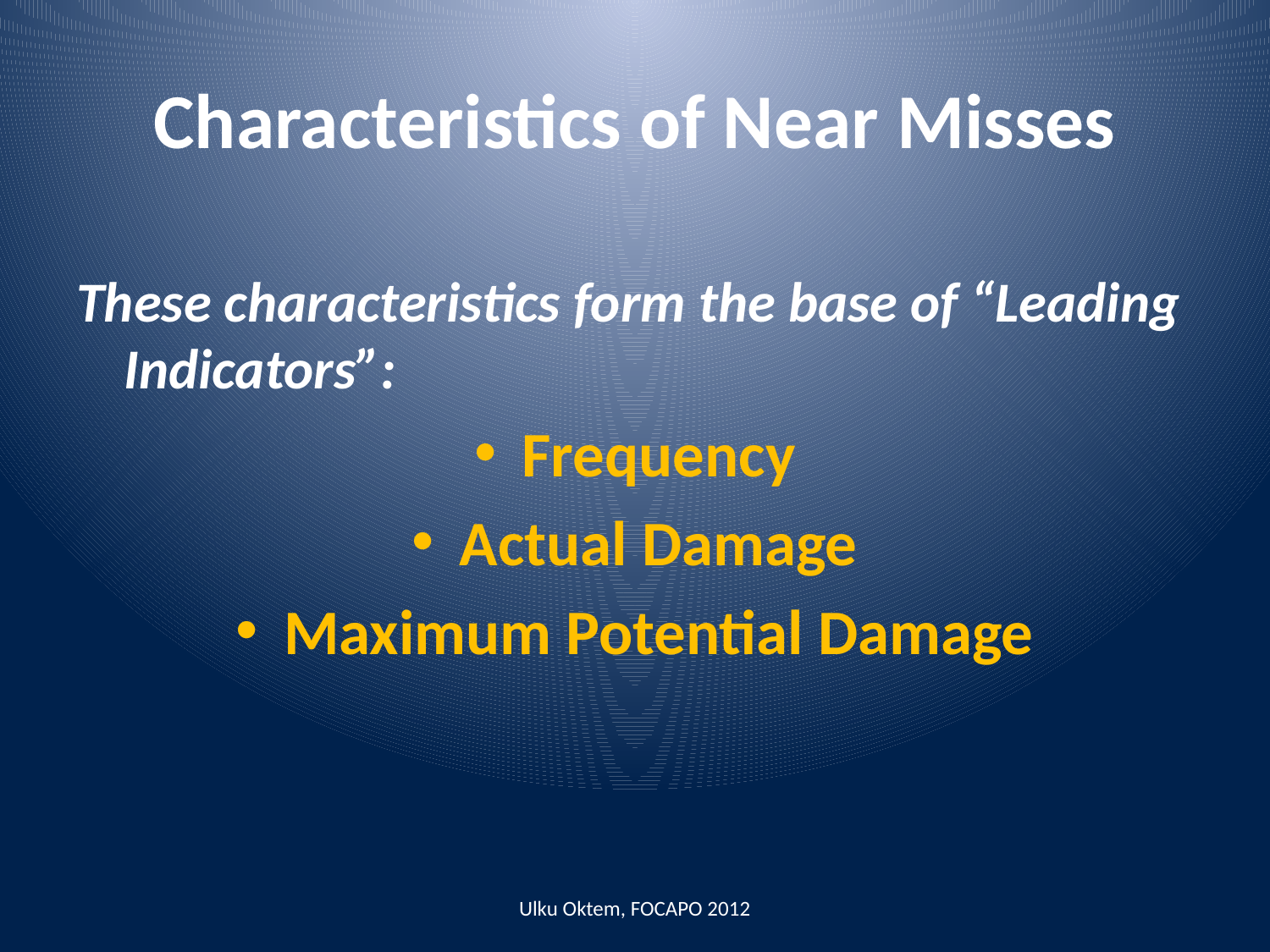

# Characteristics of Near Misses

These characteristics form the base of “Leading Indicators”:
Frequency
Actual Damage
Maximum Potential Damage
Ulku Oktem, FOCAPO 2012